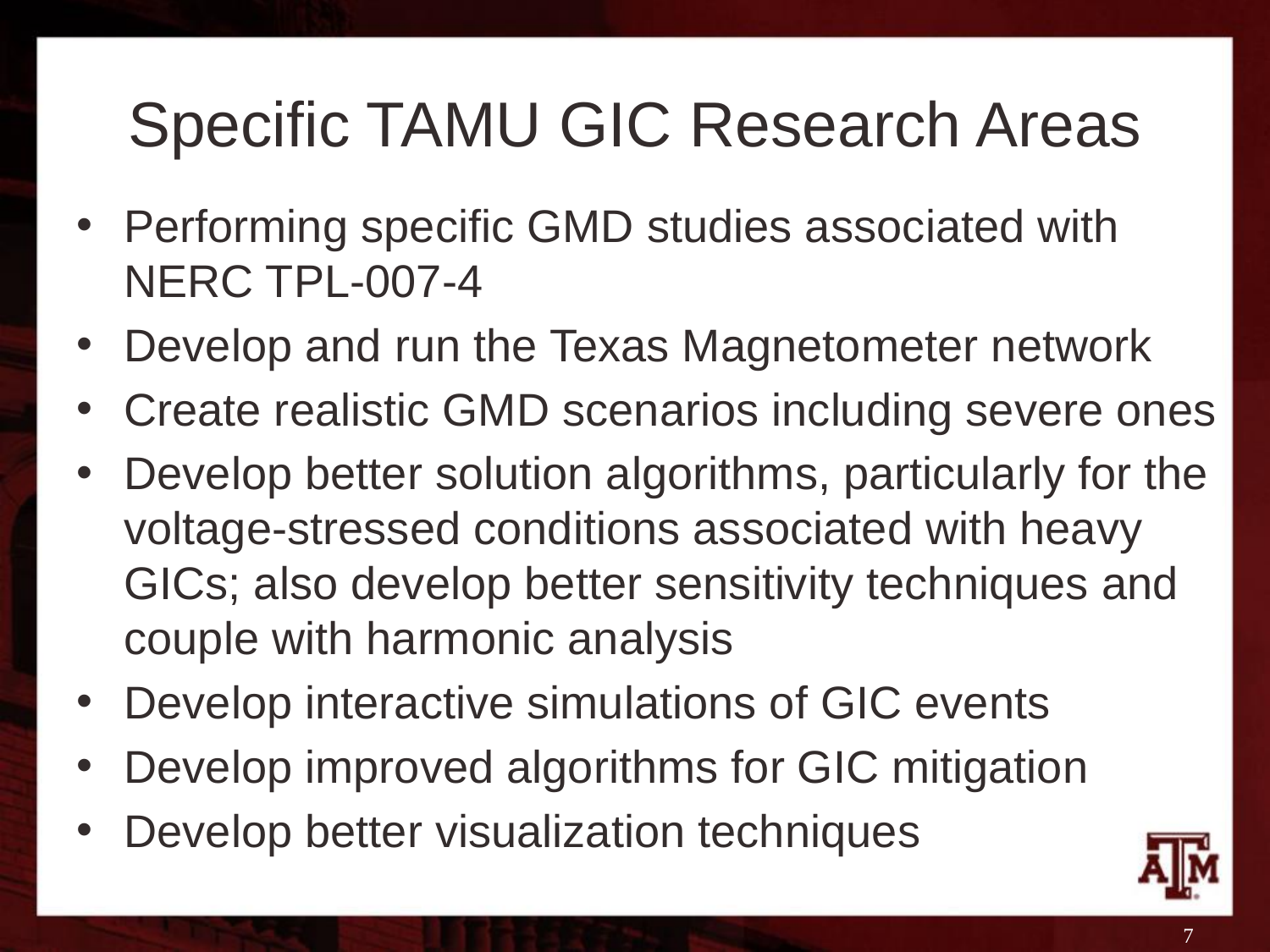

# Specific TAMU GIC Research Areas
Performing specific GMD studies associated with NERC TPL-007-4
Develop and run the Texas Magnetometer network
Create realistic GMD scenarios including severe ones
Develop better solution algorithms, particularly for the voltage-stressed conditions associated with heavy GICs; also develop better sensitivity techniques and couple with harmonic analysis
Develop interactive simulations of GIC events
Develop improved algorithms for GIC mitigation
Develop better visualization techniques
7